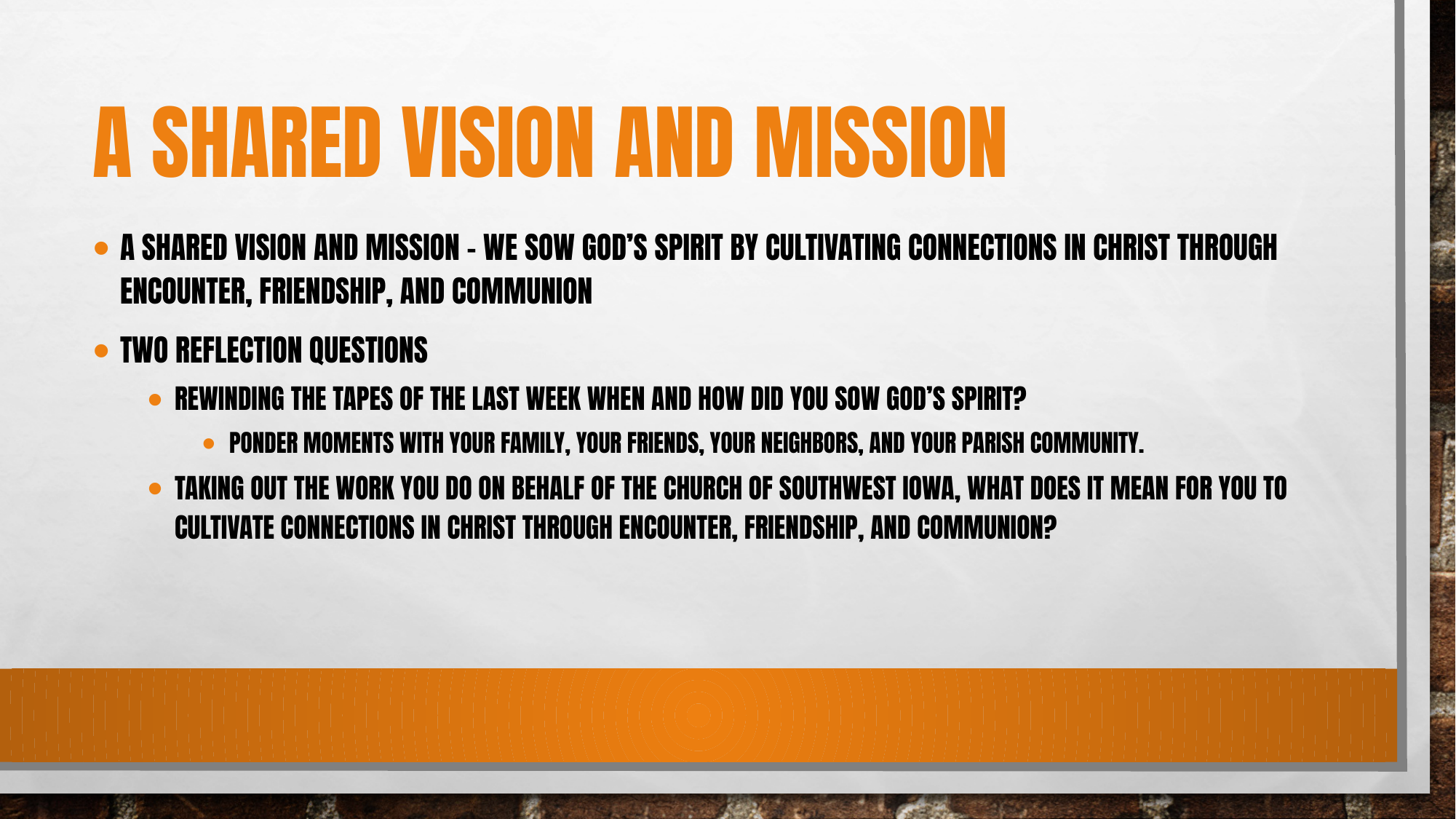

# A Shared Vision and Mission
A Shared Vision and Mission – We sow God’s Spirit by cultivating connections in Christ through encounter, Friendship, and communion
Two reflection questions
Rewinding the tapes of the last week when and how did you sow God’s spirit?
Ponder moments with your family, your friends, your neighbors, and your parish community.
Taking out the work you do on behalf of the Church of Southwest Iowa, what does it mean for YOU to cultivate connections in Christ through encounter, friendship, and communion?